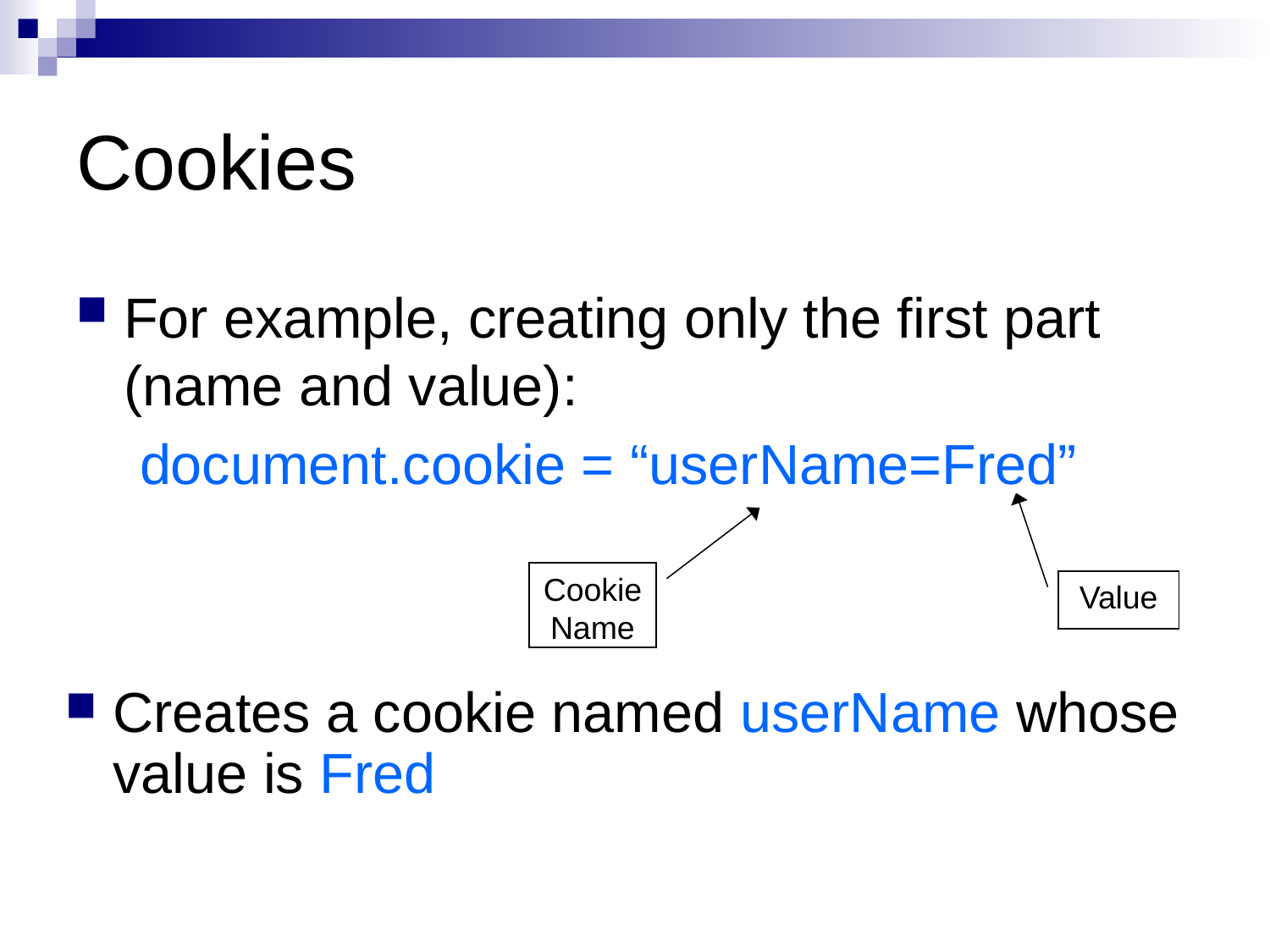

# Cookies
For example, creating only the first part (name and value):
document.cookie = “userName=Fred”
Cookie Name
Value
Creates a cookie named userName whose value is Fred